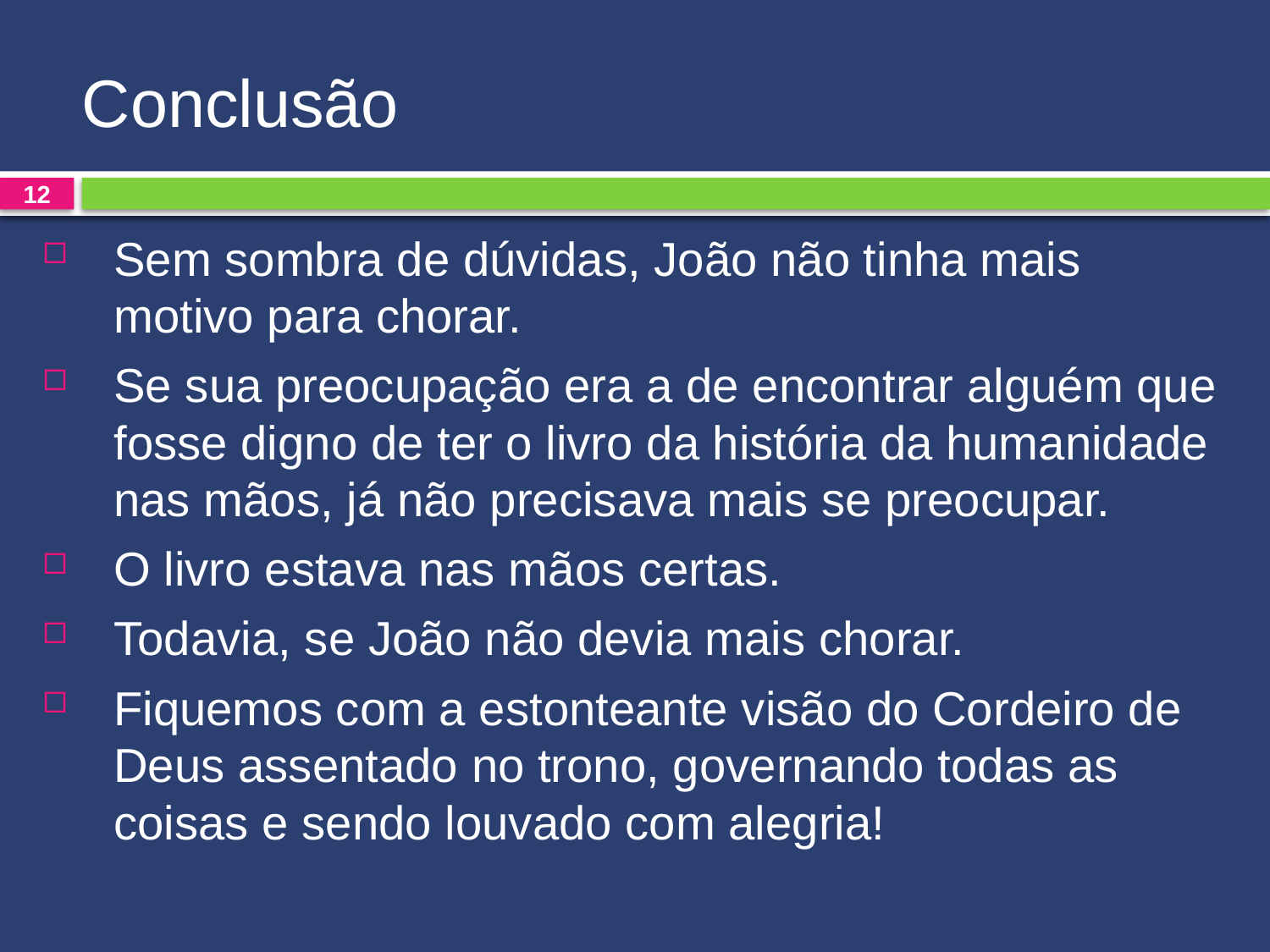

# Conclusão
12
Sem sombra de dúvidas, João não tinha mais motivo para chorar.
Se sua preocupação era a de encontrar alguém que fosse digno de ter o livro da história da humanidade nas mãos, já não precisava mais se preocupar.
O livro estava nas mãos certas.
Todavia, se João não devia mais chorar.
Fiquemos com a estonteante visão do Cordeiro de Deus assentado no trono, governando todas as coisas e sendo louvado com alegria!